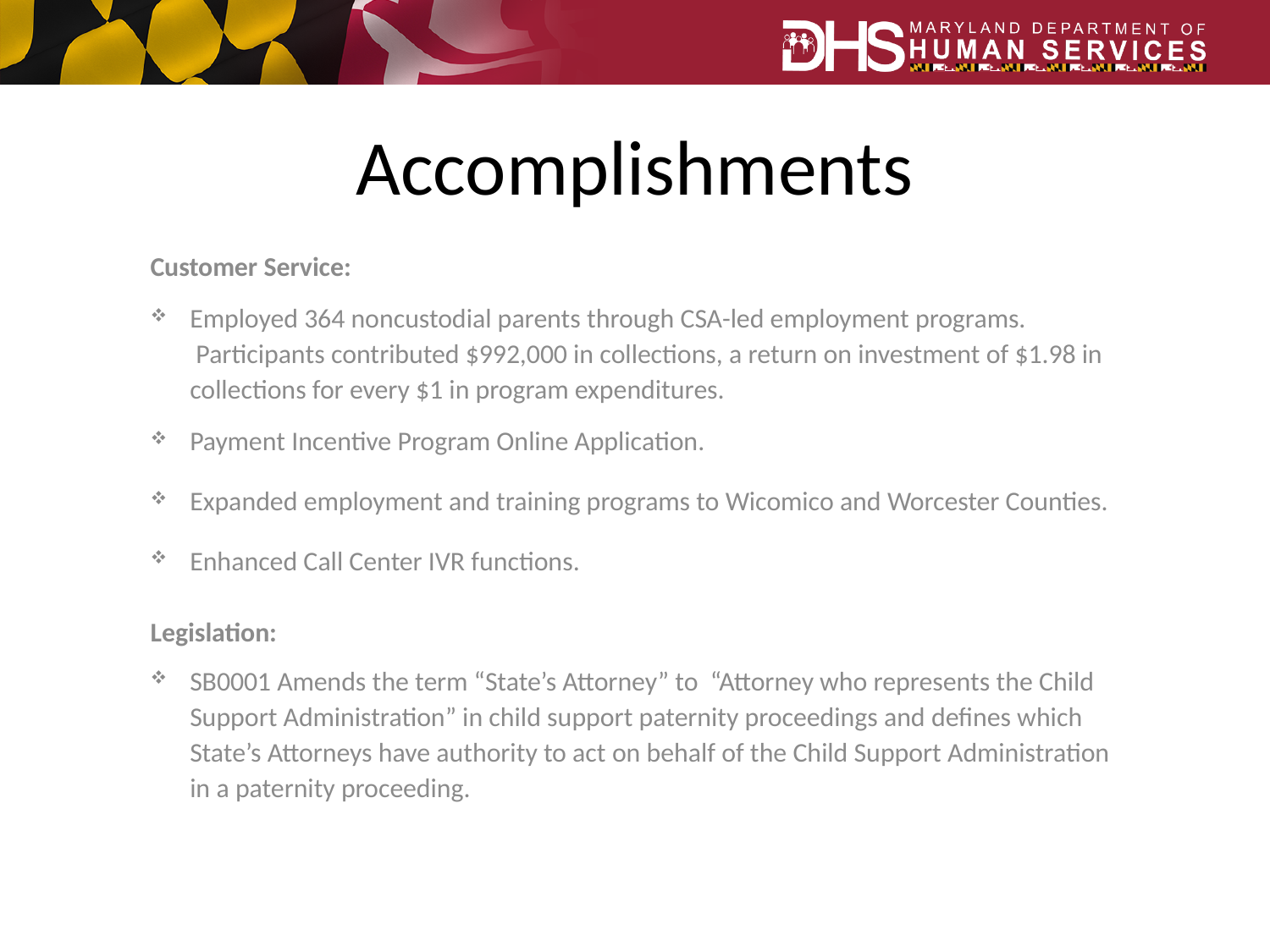

# Accomplishments
Customer Service:
Employed 364 noncustodial parents through CSA-led employment programs.  Participants contributed $992,000 in collections, a return on investment of $1.98 in collections for every $1 in program expenditures.
Payment Incentive Program Online Application.
Expanded employment and training programs to Wicomico and Worcester Counties.
Enhanced Call Center IVR functions.

Legislation:
SB0001 Amends the term “State’s Attorney” to  “Attorney who represents the Child Support Administration” in child support paternity proceedings and defines which State’s Attorneys have authority to act on behalf of the Child Support Administration in a paternity proceeding.